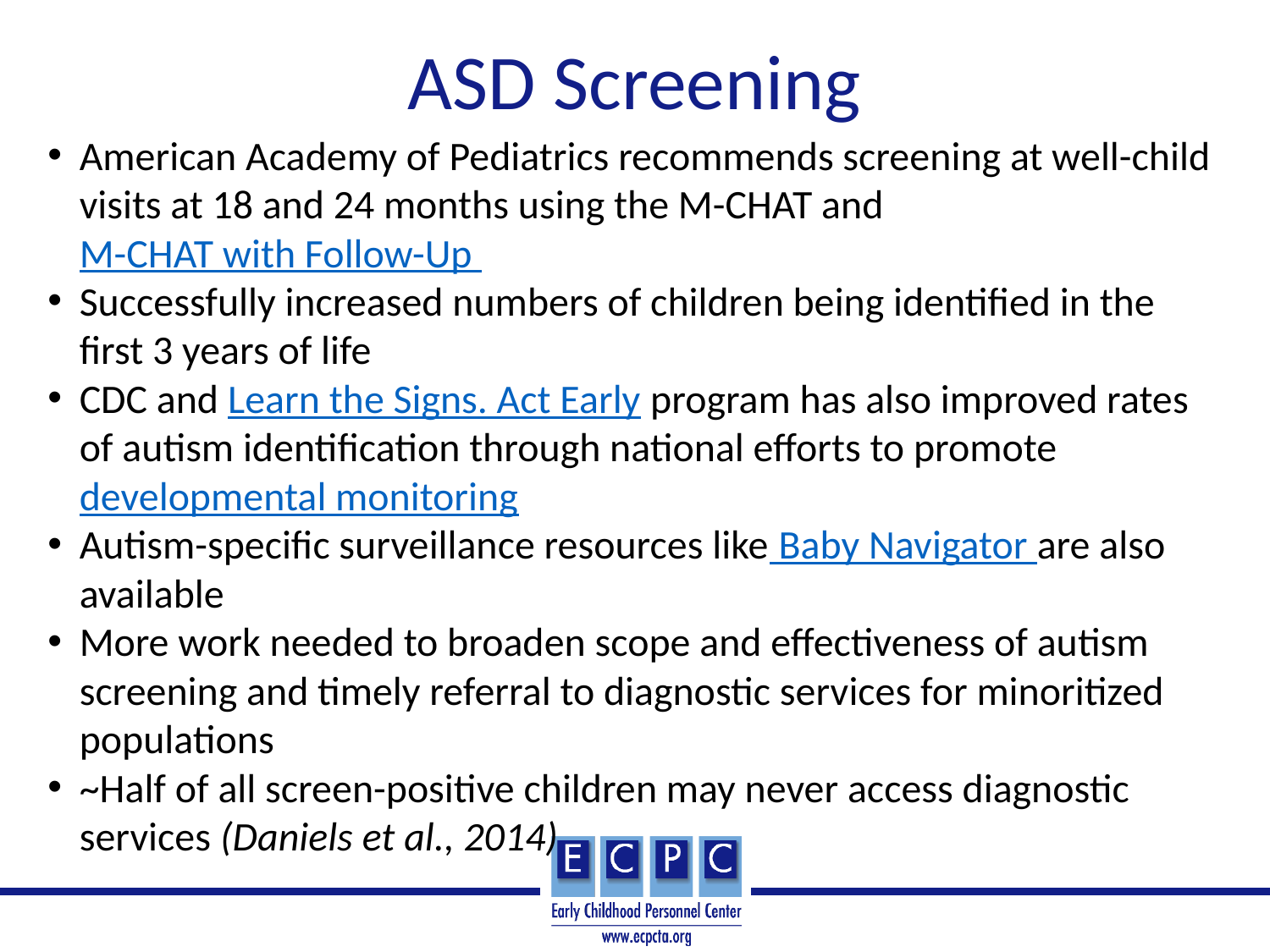

# ASD Screening
American Academy of Pediatrics recommends screening at well-child visits at 18 and 24 months using the M-CHAT and M-CHAT with Follow-Up
Successfully increased numbers of children being identified in the first 3 years of life
CDC and Learn the Signs. Act Early program has also improved rates of autism identification through national efforts to promote developmental monitoring
Autism-specific surveillance resources like Baby Navigator are also available
More work needed to broaden scope and effectiveness of autism screening and timely referral to diagnostic services for minoritized populations
~Half of all screen-positive children may never access diagnostic services (Daniels et al., 2014)